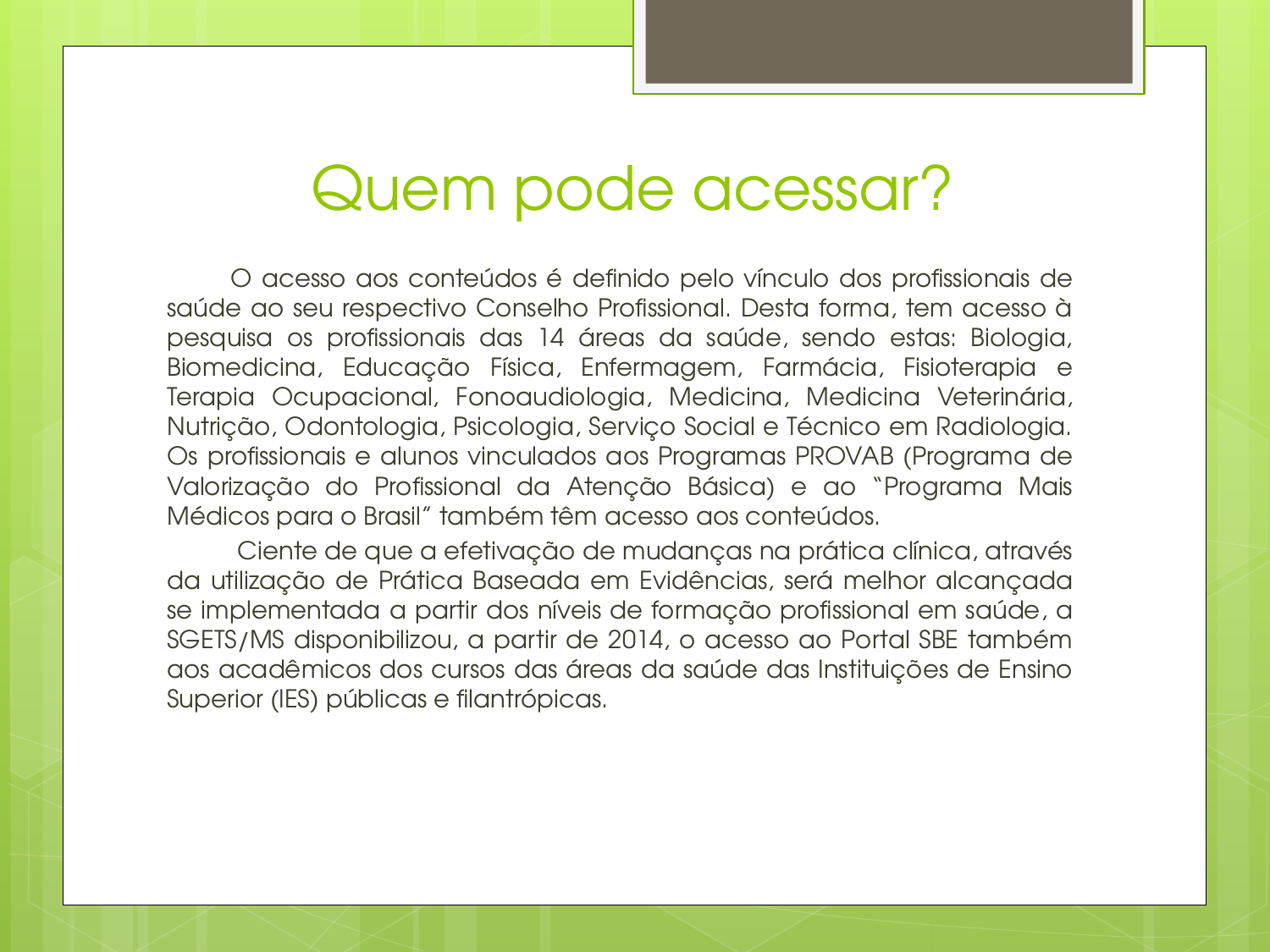

# Quem pode acessar?
O acesso aos conteúdos é definido pelo vínculo dos profissionais de saúde ao seu respectivo Conselho Profissional. Desta forma, tem acesso à pesquisa os profissionais das 14 áreas da saúde, sendo estas: Biologia, Biomedicina, Educação Física, Enfermagem, Farmácia, Fisioterapia e Terapia Ocupacional, Fonoaudiologia, Medicina, Medicina Veterinária, Nutrição, Odontologia, Psicologia, Serviço Social e Técnico em Radiologia. Os profissionais e alunos vinculados aos Programas PROVAB (Programa de Valorização do Profissional da Atenção Básica) e ao “Programa Mais Médicos para o Brasil” também têm acesso aos conteúdos.
 Ciente de que a efetivação de mudanças na prática clínica, através da utilização de Prática Baseada em Evidências, será melhor alcançada se implementada a partir dos níveis de formação profissional em saúde, a SGETS/MS disponibilizou, a partir de 2014, o acesso ao Portal SBE também aos acadêmicos dos cursos das áreas da saúde das Instituições de Ensino Superior (IES) públicas e filantrópicas.